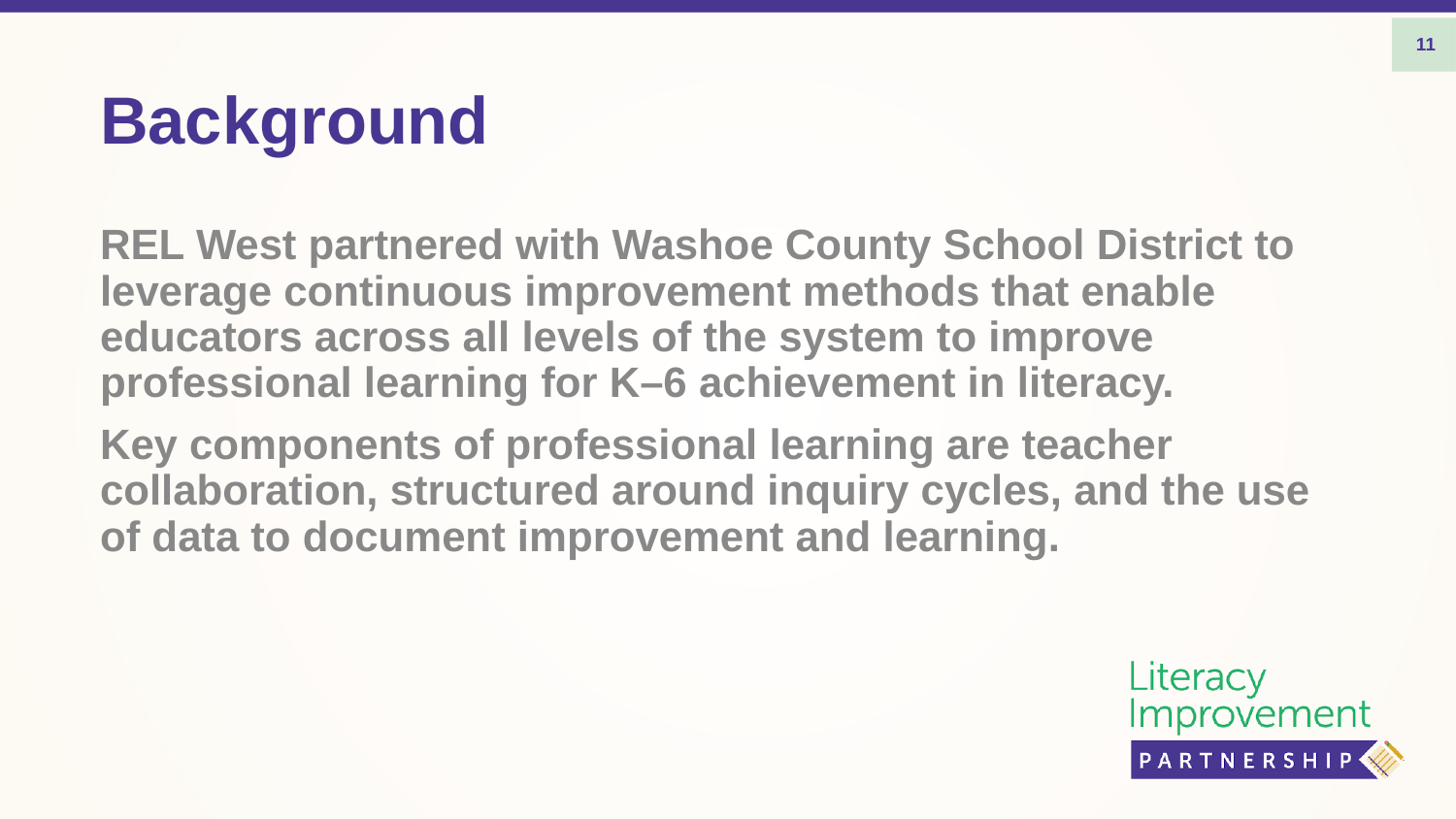

11
# Background
REL West partnered with Washoe County School District to leverage continuous improvement methods that enable educators across all levels of the system to improve professional learning for K–6 achievement in literacy.
Key components of professional learning are teacher collaboration, structured around inquiry cycles, and the use of data to document improvement and learning.